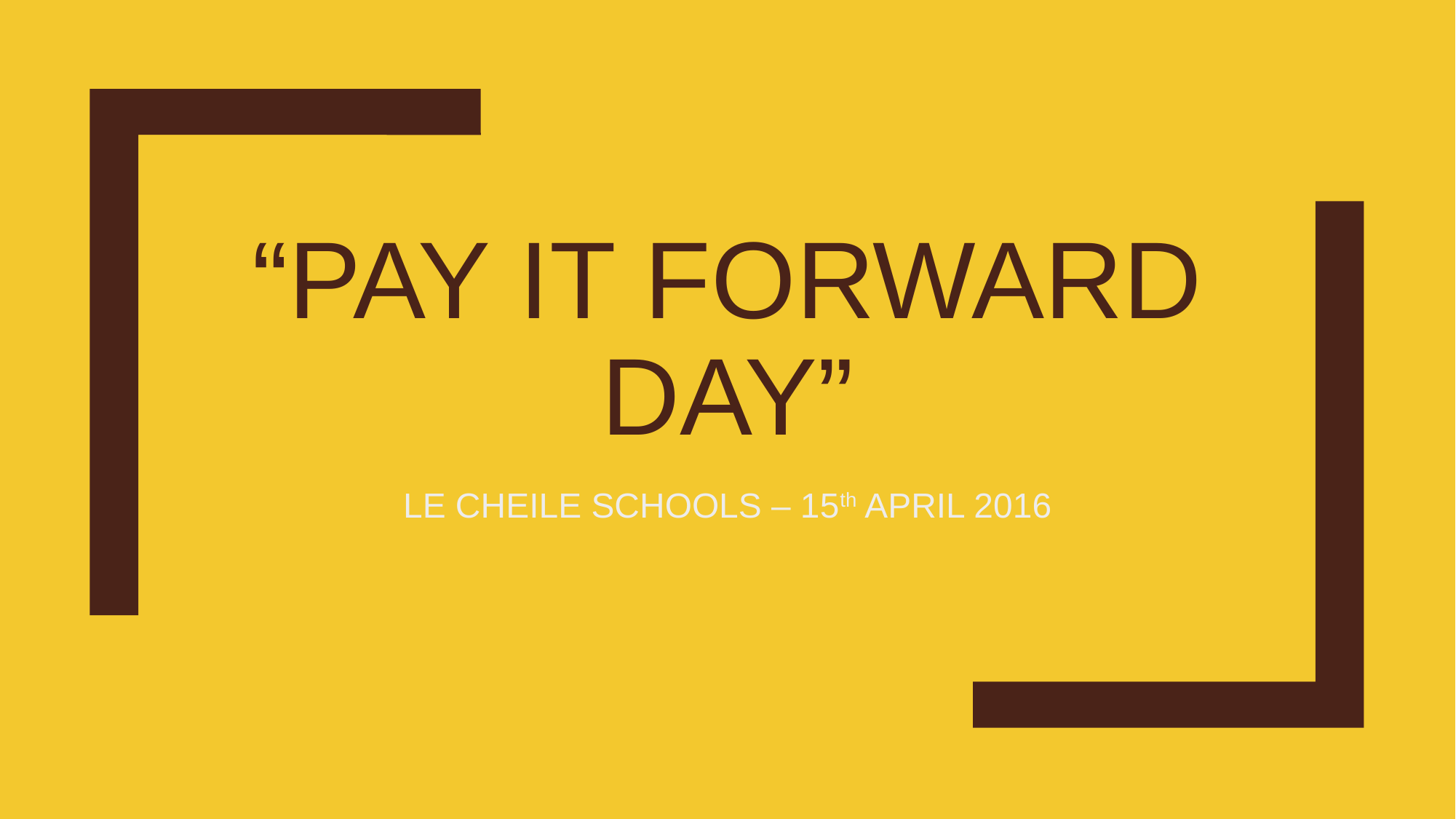

# “PAY IT FORWARD DAY”
LE CHEILE SCHOOLS – 15th APRIL 2016